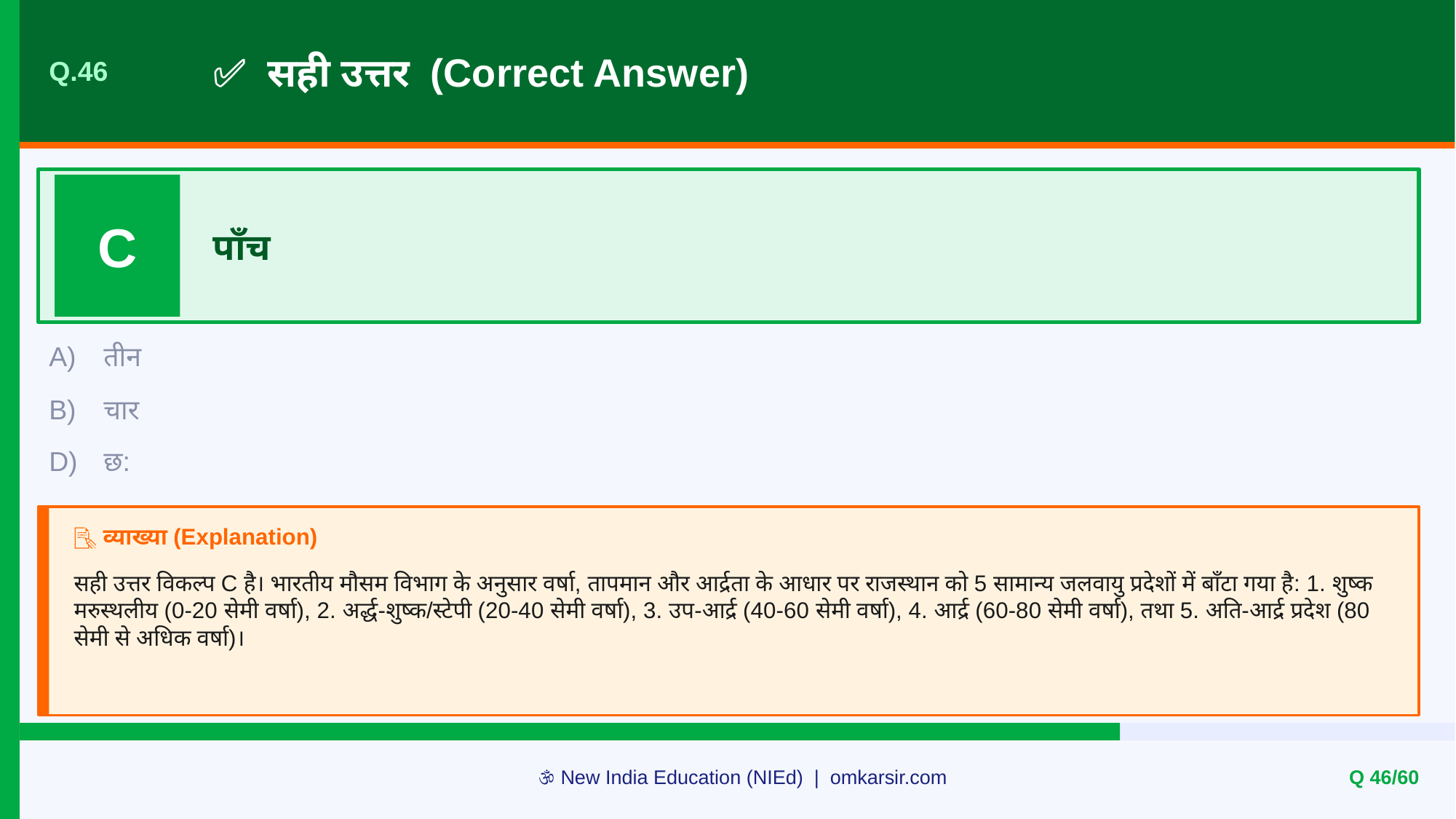

✅  सही उत्तर  (Correct Answer)
Q.46

C
पाँच
A)
तीन
B)
चार
D)
छ:

📝 व्याख्या (Explanation)
सही उत्तर विकल्प C है। भारतीय मौसम विभाग के अनुसार वर्षा, तापमान और आर्द्रता के आधार पर राजस्थान को 5 सामान्य जलवायु प्रदेशों में बाँटा गया है: 1. शुष्क मरुस्थलीय (0-20 सेमी वर्षा), 2. अर्द्ध-शुष्क/स्टेपी (20-40 सेमी वर्षा), 3. उप-आर्द्र (40-60 सेमी वर्षा), 4. आर्द्र (60-80 सेमी वर्षा), तथा 5. अति-आर्द्र प्रदेश (80 सेमी से अधिक वर्षा)।

🕉️ New India Education (NIEd)  |  omkarsir.com
Q 46/60